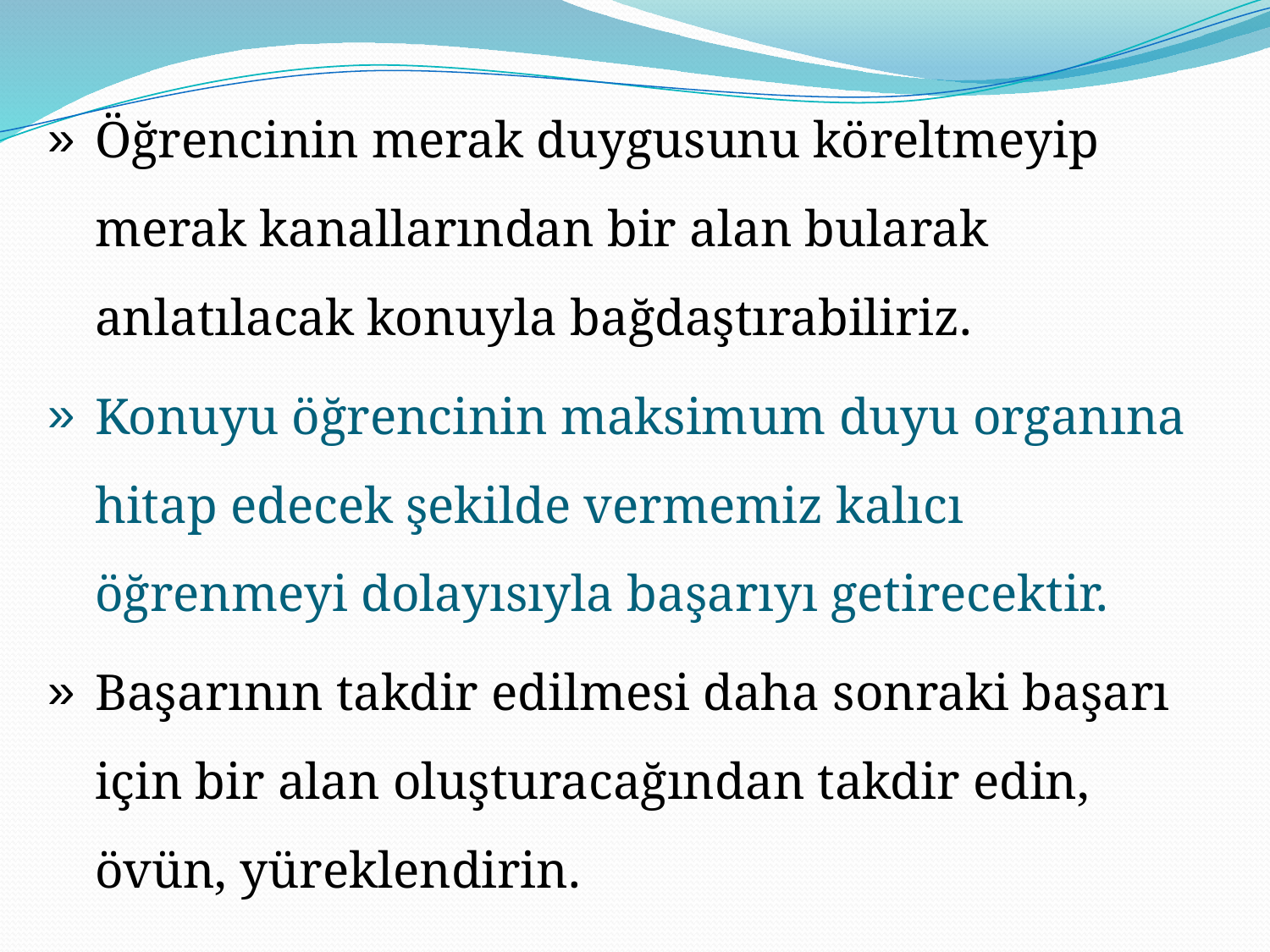

Öğrencinin merak duygusunu köreltmeyip merak kanallarından bir alan bularak anlatılacak konuyla bağdaştırabiliriz.
Konuyu öğrencinin maksimum duyu organına hitap edecek şekilde vermemiz kalıcı öğrenmeyi dolayısıyla başarıyı getirecektir.
Başarının takdir edilmesi daha sonraki başarı için bir alan oluşturacağından takdir edin, övün, yüreklendirin.